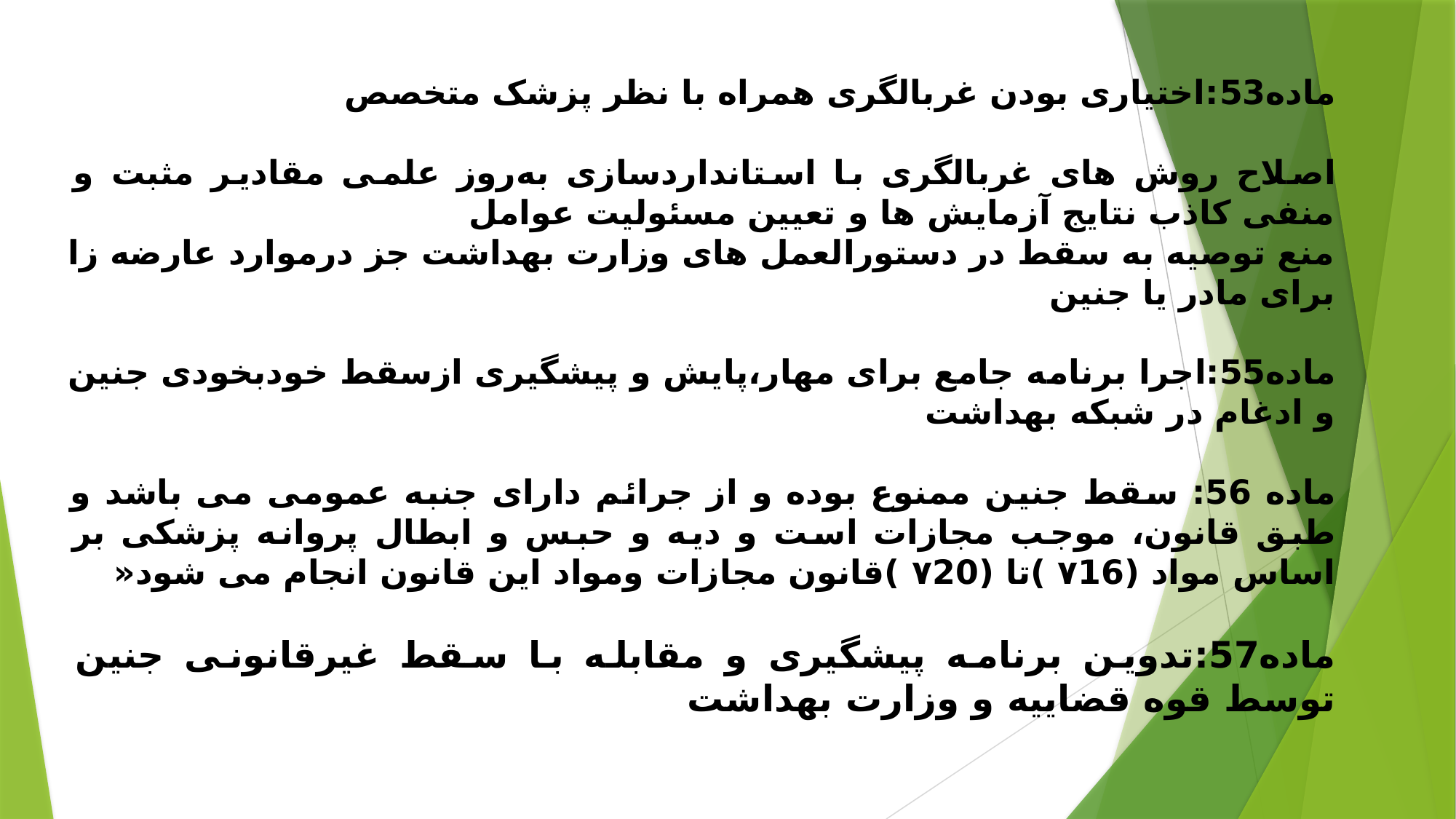

ماده53:اختیاری بودن غربالگری همراه با نظر پزشک متخصص

اصلاح روش های غربالگری با استانداردسازی به‌روز علمی مقادیر مثبت و منفی کاذب نتایج آزمایش ها و تعیین مسئولیت عوامل
منع توصیه به سقط در دستورالعمل های وزارت بهداشت جز درموارد عارضه زا برای مادر یا جنین

ماده55:اجرا برنامه جامع برای مهار،پایش و پیشگیری ازسقط خودبخودی جنین و ادغام در شبکه بهداشت

ماده 56: سقط جنین ممنوع بوده و از جرائم دارای جنبه عمومی می باشد و طبق قانون، موجب مجازات است و دیه و حبس و ابطال پروانه پزشکی بر اساس مواد (۷16 )تا (۷20 )قانون مجازات ومواد این قانون انجام می شود«

ماده57:تدوین برنامه پیشگیری و مقابله با سقط غیرقانونی جنین توسط قوه قضاییه و وزارت بهداشت